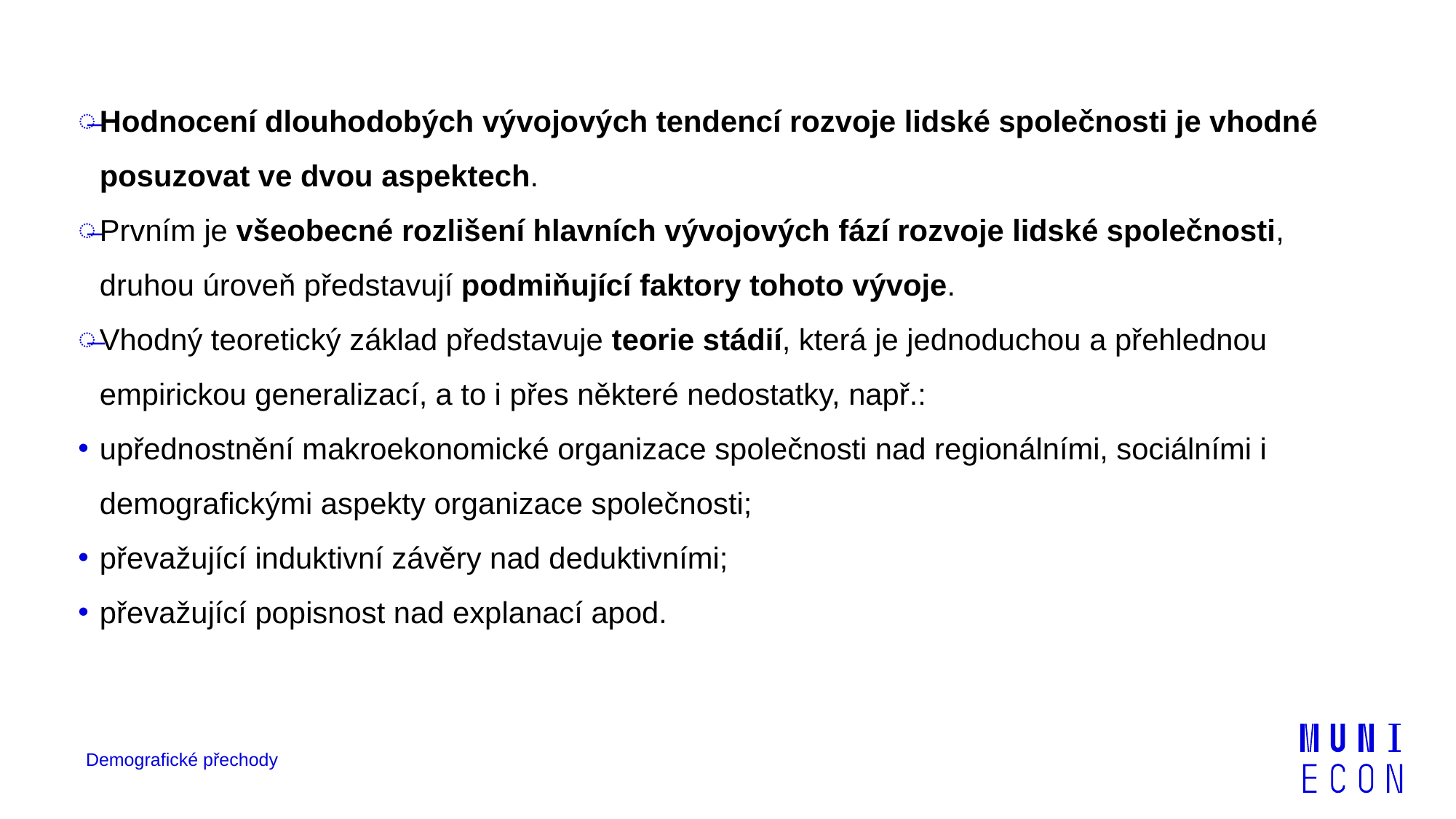

Hodnocení dlouhodobých vývojových tendencí rozvoje lidské společnosti je vhodné posuzovat ve dvou aspektech.
Prvním je všeobecné rozlišení hlavních vývojových fází rozvoje lidské společnosti, druhou úroveň představují podmiňující faktory tohoto vývoje.
Vhodný teoretický základ představuje teorie stádií, která je jednoduchou a přehlednou empirickou generalizací, a to i přes některé nedostatky, např.:
upřednostnění makroekonomické organizace společnosti nad regionálními, sociálními i demografickými aspekty organizace společnosti;
převažující induktivní závěry nad deduktivními;
převažující popisnost nad explanací apod.

Demografické přechody